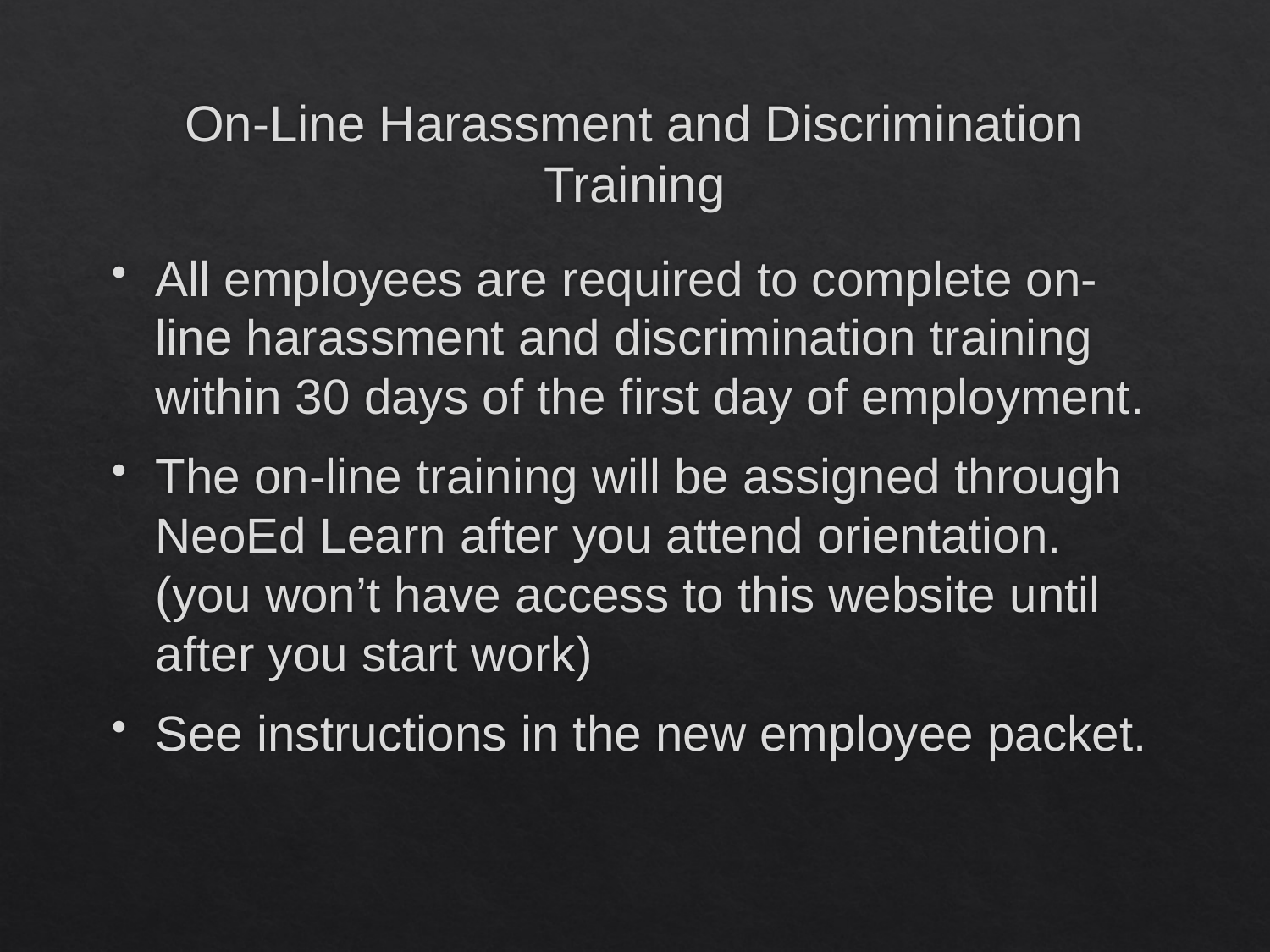

# On-Line Harassment and Discrimination Training
All employees are required to complete on-line harassment and discrimination training within 30 days of the first day of employment.
The on-line training will be assigned through NeoEd Learn after you attend orientation. (you won’t have access to this website until after you start work)
See instructions in the new employee packet.